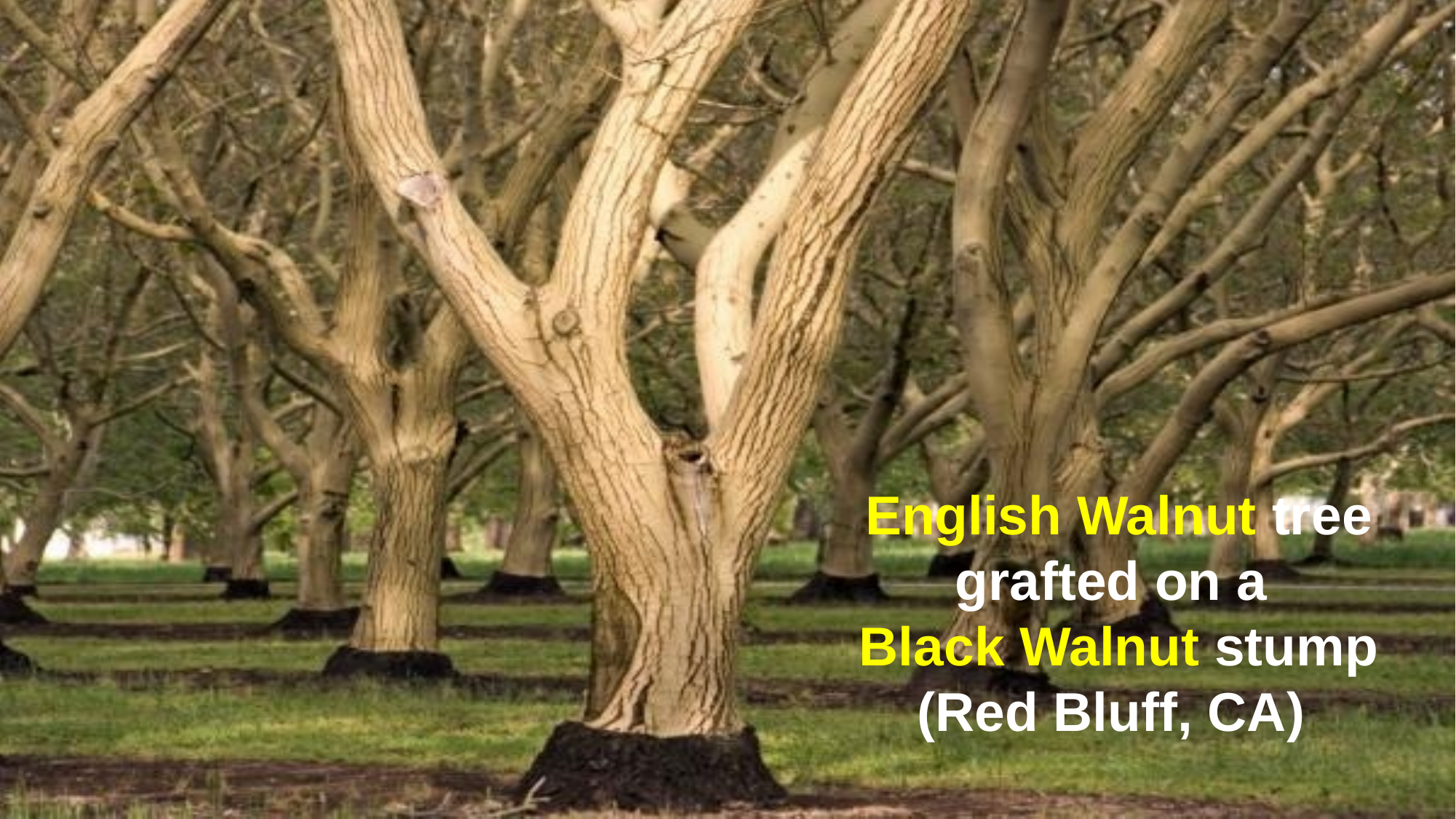

English Walnut tree grafted on a
Black Walnut stump
(Red Bluff, CA)